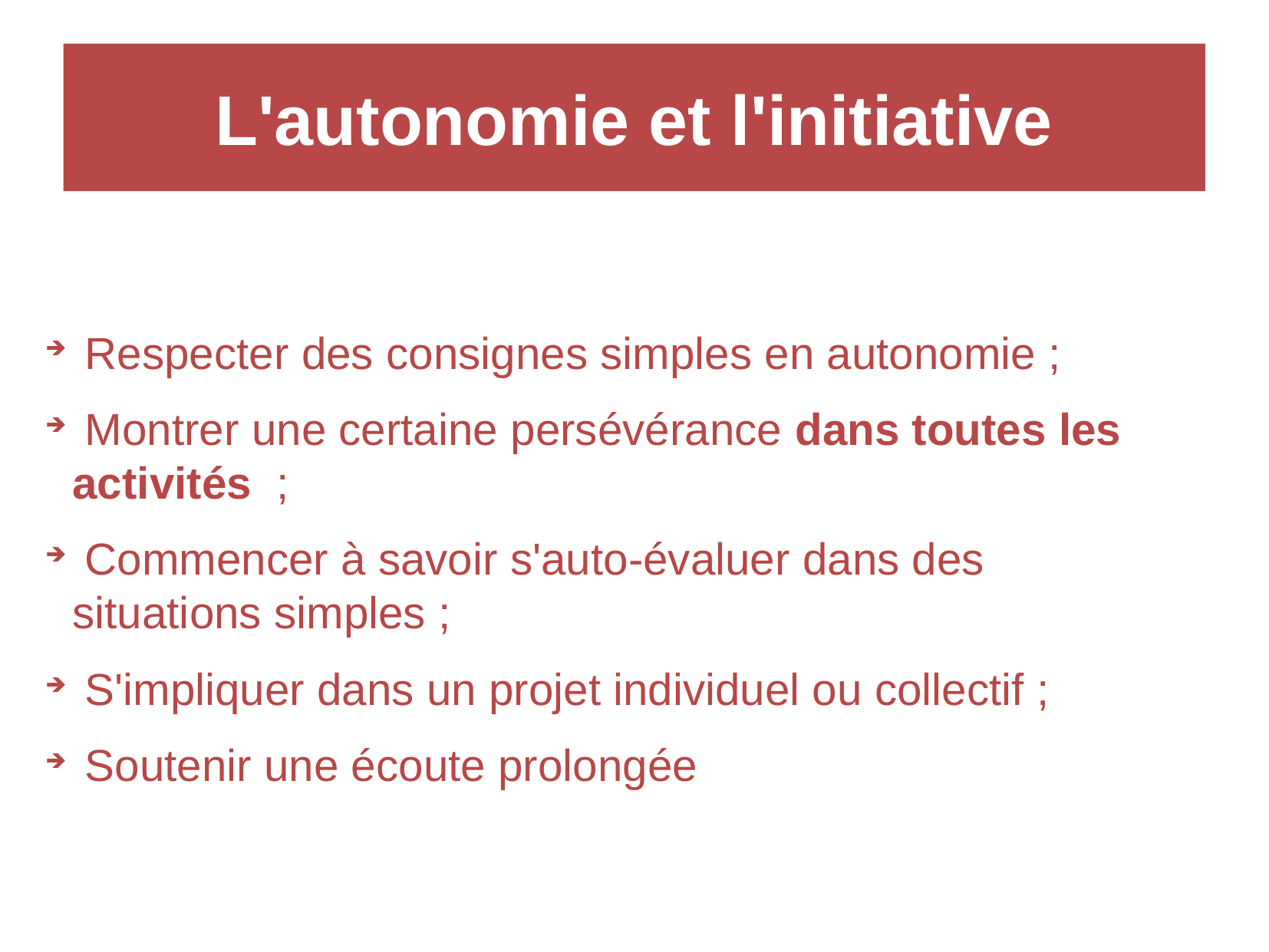

L'autonomie et l'initiative
 Respecter des consignes simples en autonomie ;
 Montrer une certaine persévérance dans toutes les activités  ;
 Commencer à savoir s'auto-évaluer dans des situations simples ;
 S'impliquer dans un projet individuel ou collectif ;
 Soutenir une écoute prolongée